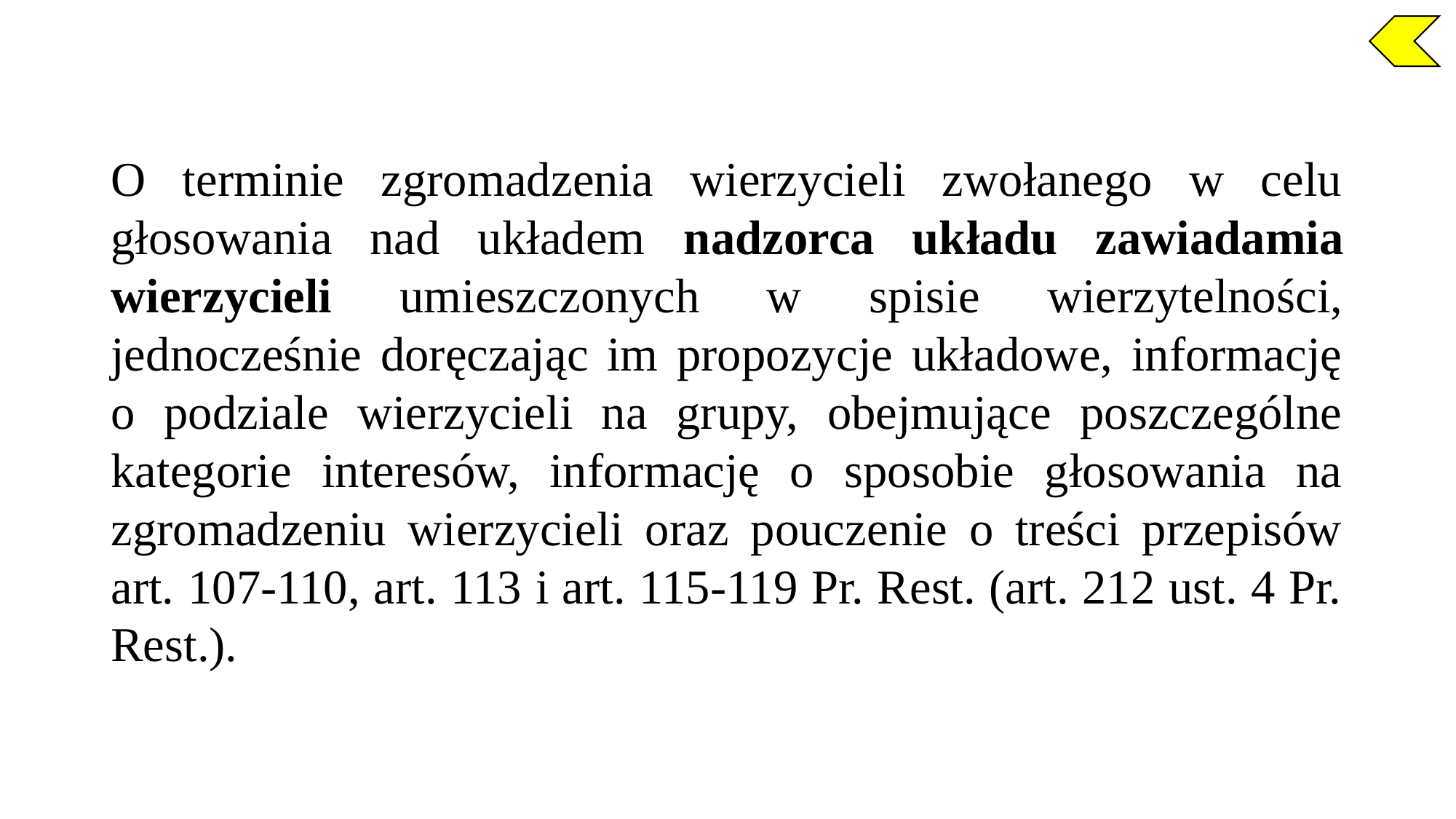

O terminie zgromadzenia wierzycieli zwołanego w celu głosowania nad układem nadzorca układu zawiadamia wierzycieli umieszczonych w spisie wierzytelności, jednocześnie doręczając im propozycje układowe, informację o podziale wierzycieli na grupy, obejmujące poszczególne kategorie interesów, informację o sposobie głosowania na zgromadzeniu wierzycieli oraz pouczenie o treści przepisów art. 107-110, art. 113 i art. 115-119 Pr. Rest. (art. 212 ust. 4 Pr. Rest.).